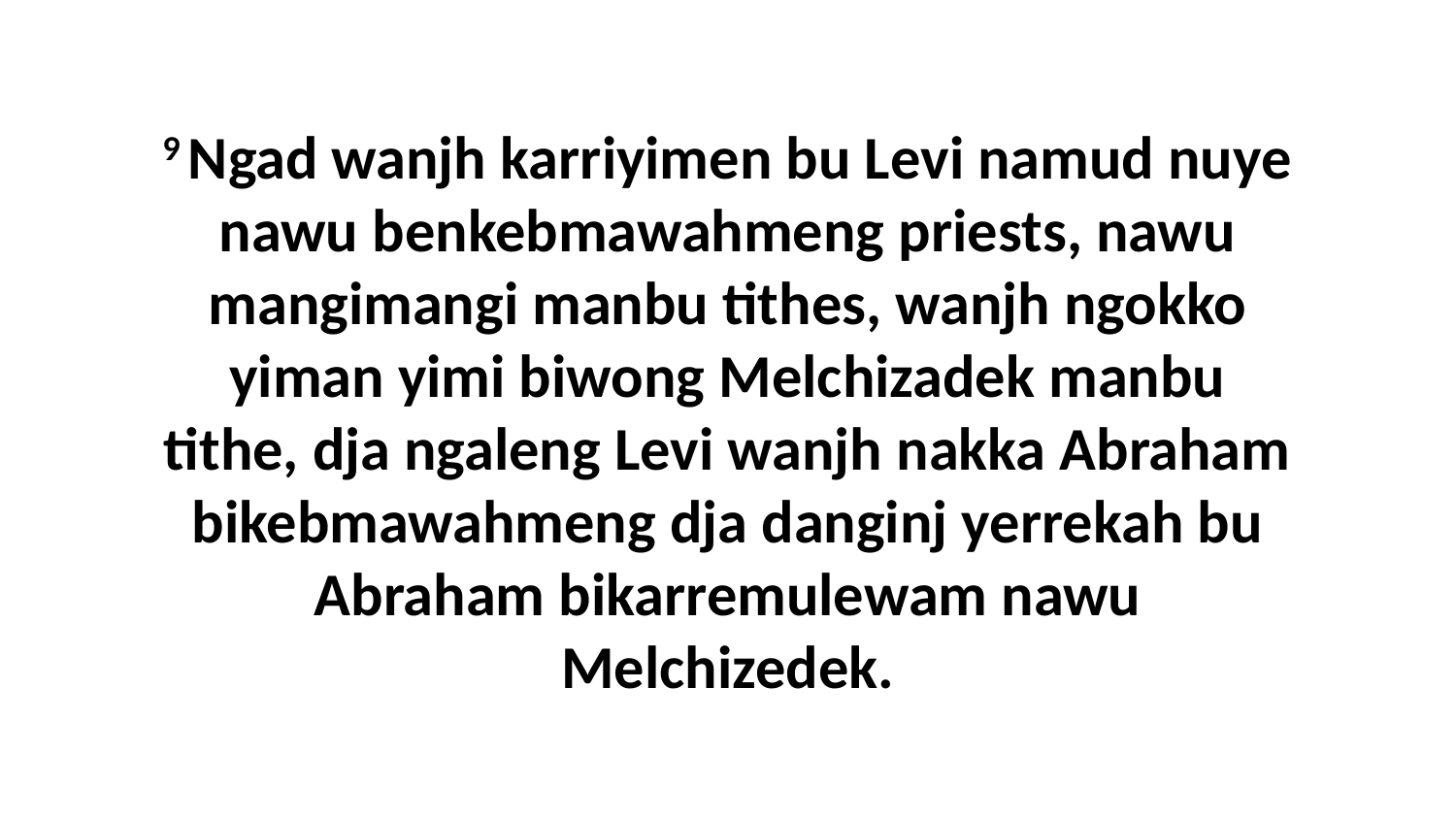

9 Ngad wanjh karriyimen bu Levi namud nuye nawu benkebmawahmeng priests, nawu mangimangi manbu tithes, wanjh ngokko yiman yimi biwong Melchizadek manbu tithe, dja ngaleng Levi wanjh nakka Abraham bikebmawahmeng dja danginj yerrekah bu Abraham bikarremulewam nawu Melchizedek.